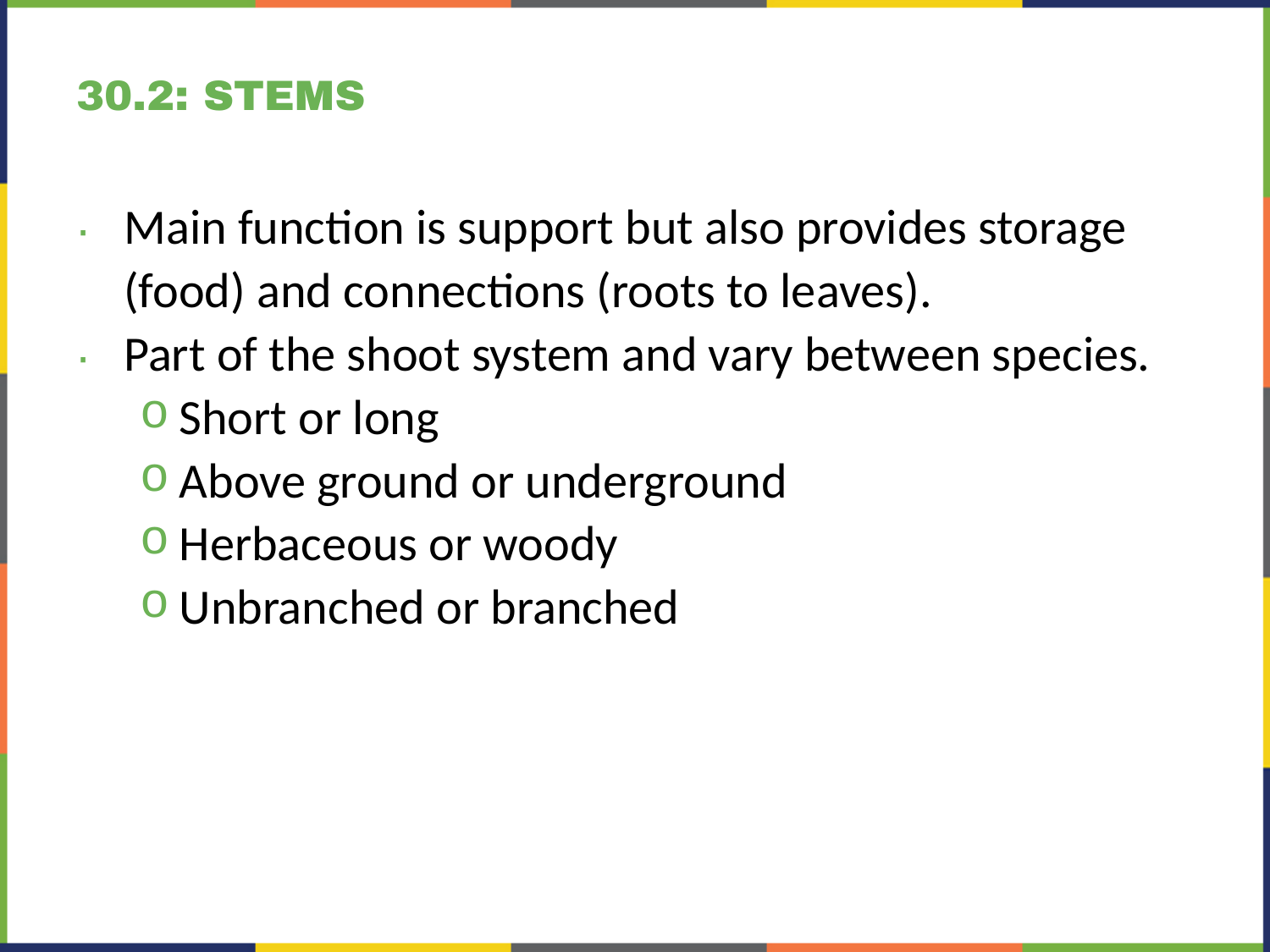

# 30.2: STEMS
Main function is support but also provides storage (food) and connections (roots to leaves).
Part of the shoot system and vary between species.
Short or long
Above ground or underground
Herbaceous or woody
Unbranched or branched